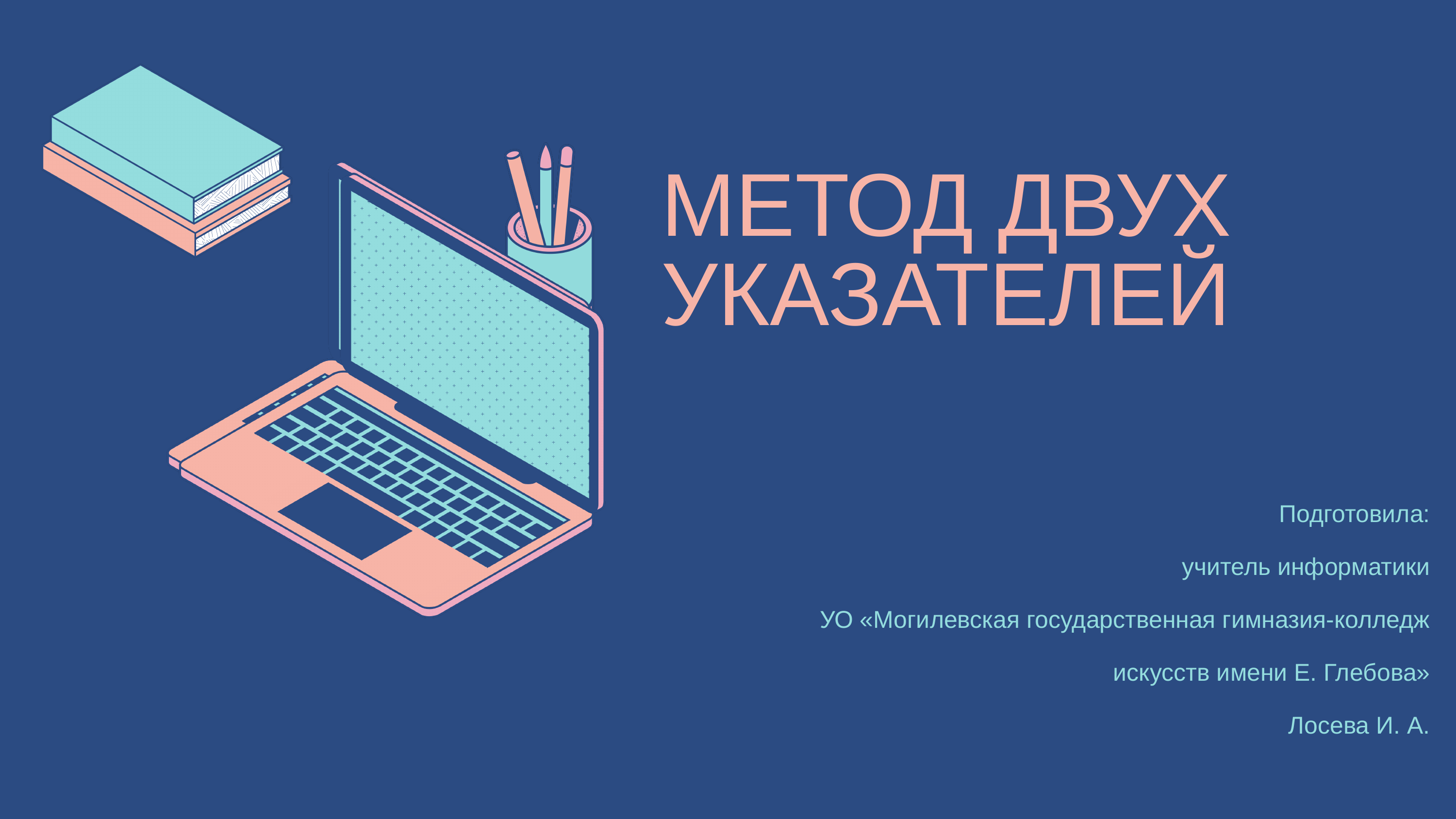

МЕТОД ДВУХ УКАЗАТЕЛЕЙ

Подготовила:
 учитель информатики
 УО «Могилевская государственная гимназия-колледж
искусств имени Е. Глебова»
Лосева И. А.